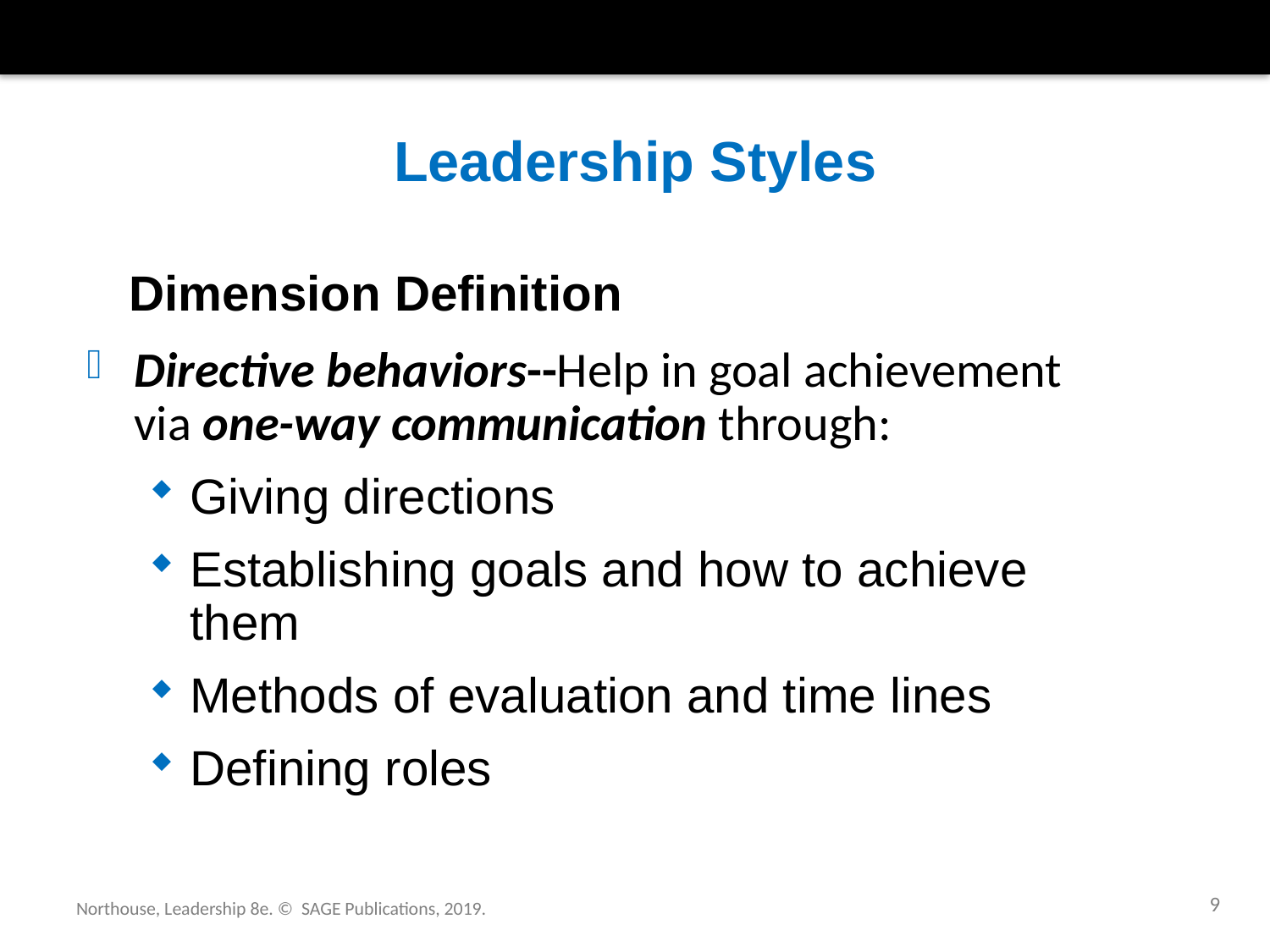

Leadership Styles
Dimension Definition
Directive behaviors--Help in goal achievement via one-way communication through:
Giving directions
Establishing goals and how to achieve them
Methods of evaluation and time lines
Defining roles
9
Northouse, Leadership 8e. ©  SAGE Publications, 2019.